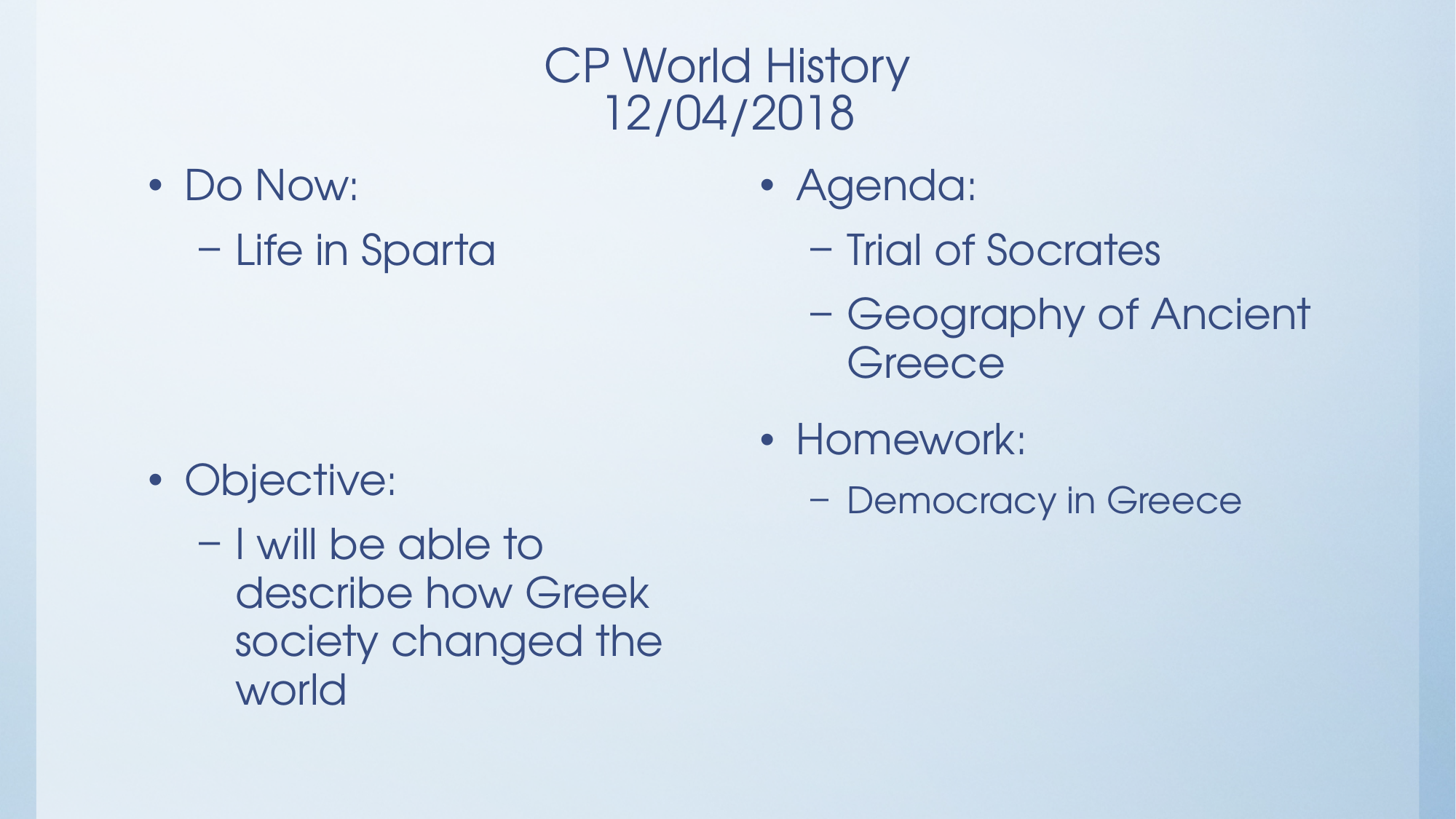

# CP World History 12/04/2018
Do Now:
Life in Sparta

Objective:
I will be able to describe how Greek society changed the world
Agenda:
Trial of Socrates
Geography of Ancient Greece
Homework:
Democracy in Greece